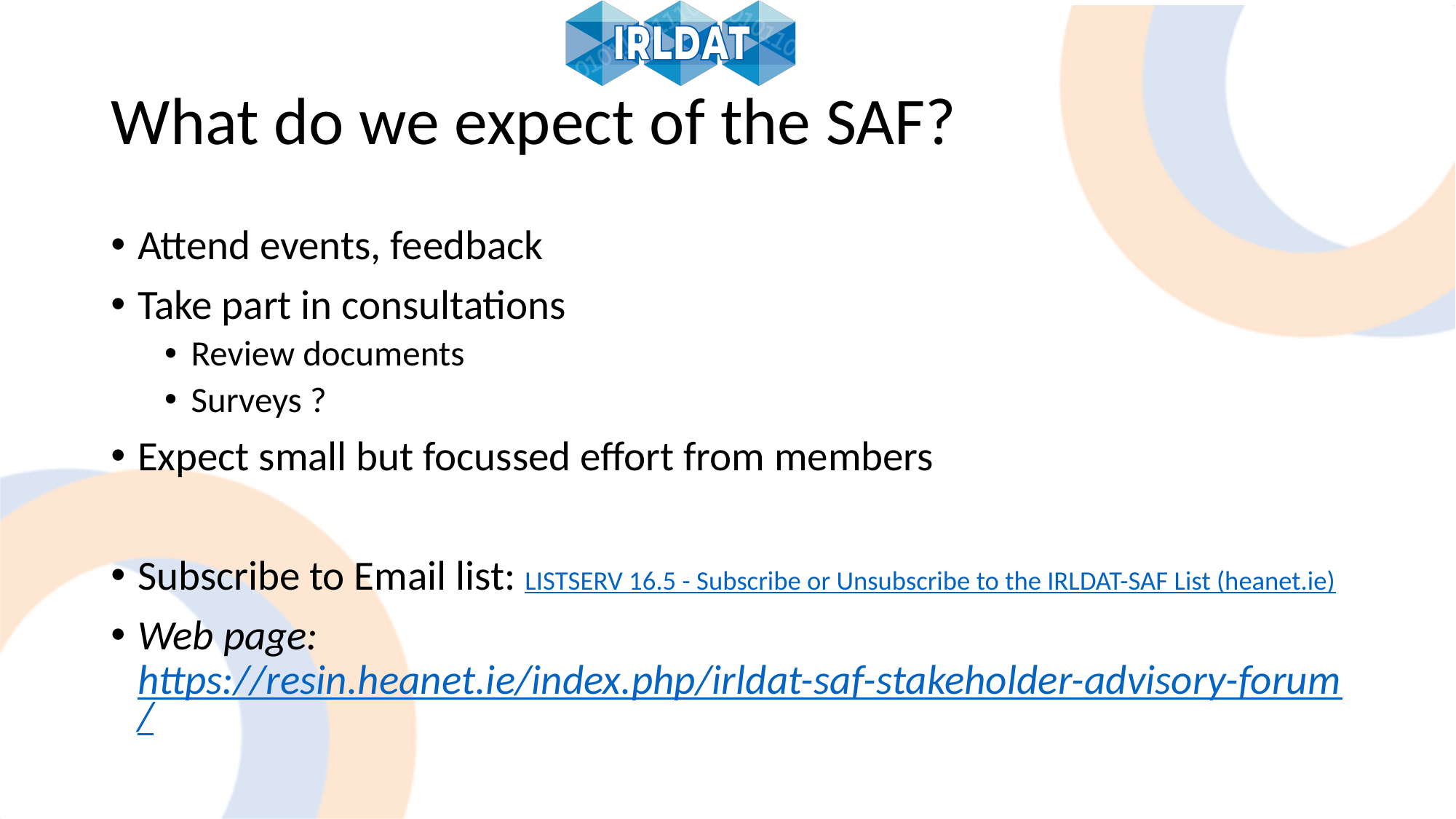

# What do we expect of the SAF?
Attend events, feedback
Take part in consultations
Review documents
Surveys ?
Expect small but focussed effort from members

Subscribe to Email list: LISTSERV 16.5 - Subscribe or Unsubscribe to the IRLDAT-SAF List (heanet.ie)
Web page: https://resin.heanet.ie/index.php/irldat-saf-stakeholder-advisory-forum/